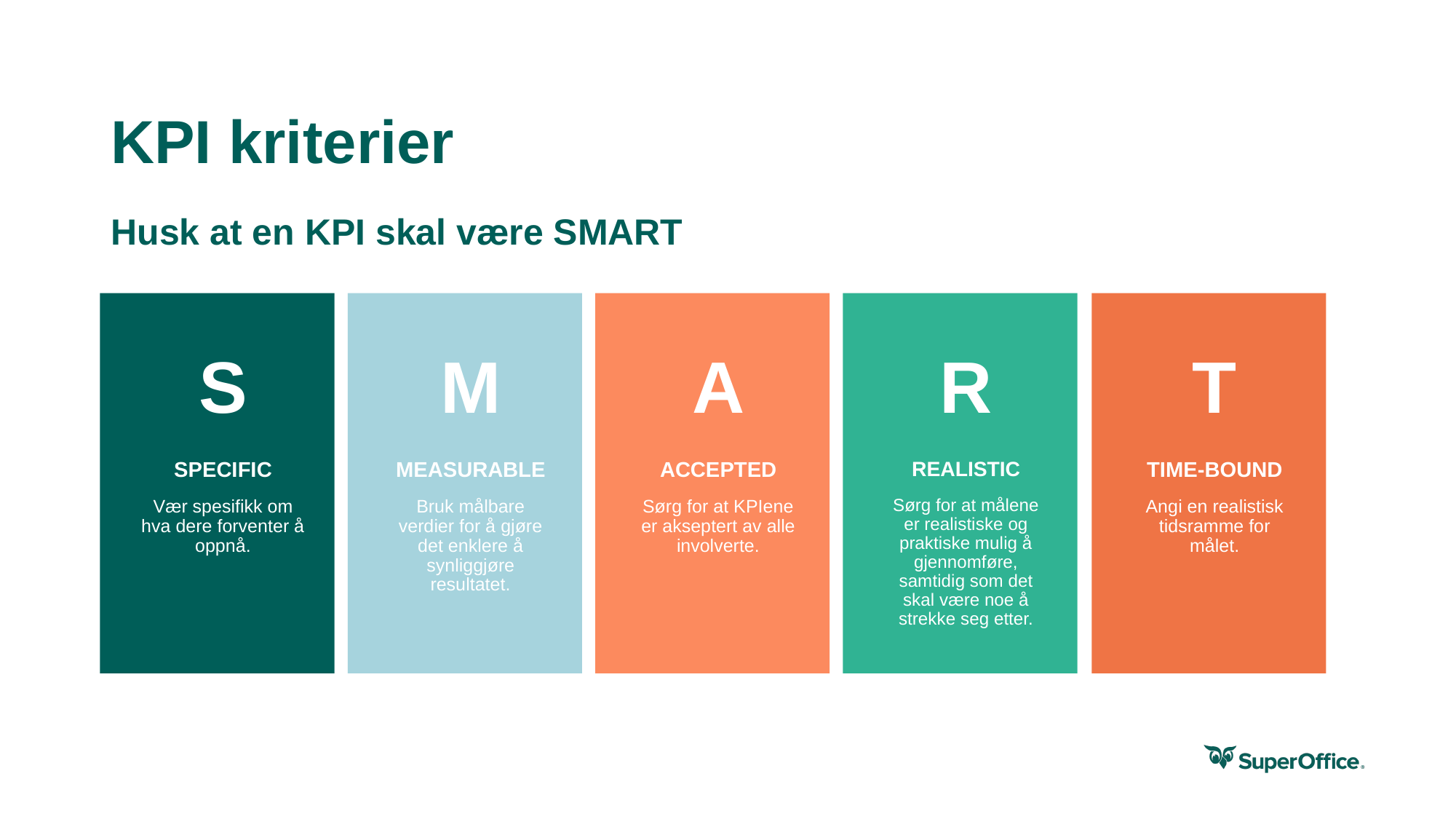

# KPI kriterier
Husk at en KPI skal være SMART
S
M
A
R
T
SPECIFIC
Vær spesifikk om hva dere forventer å oppnå.
MEASURABLE
Bruk målbare verdier for å gjøre det enklere å synliggjøre resultatet.
ACCEPTED
Sørg for at KPIene er akseptert av alle involverte.
REALISTIC
Sørg for at målene er realistiske og praktiske mulig å gjennomføre, samtidig som det skal være noe å strekke seg etter.
TIME-BOUND
Angi en realistisk tidsramme for målet.